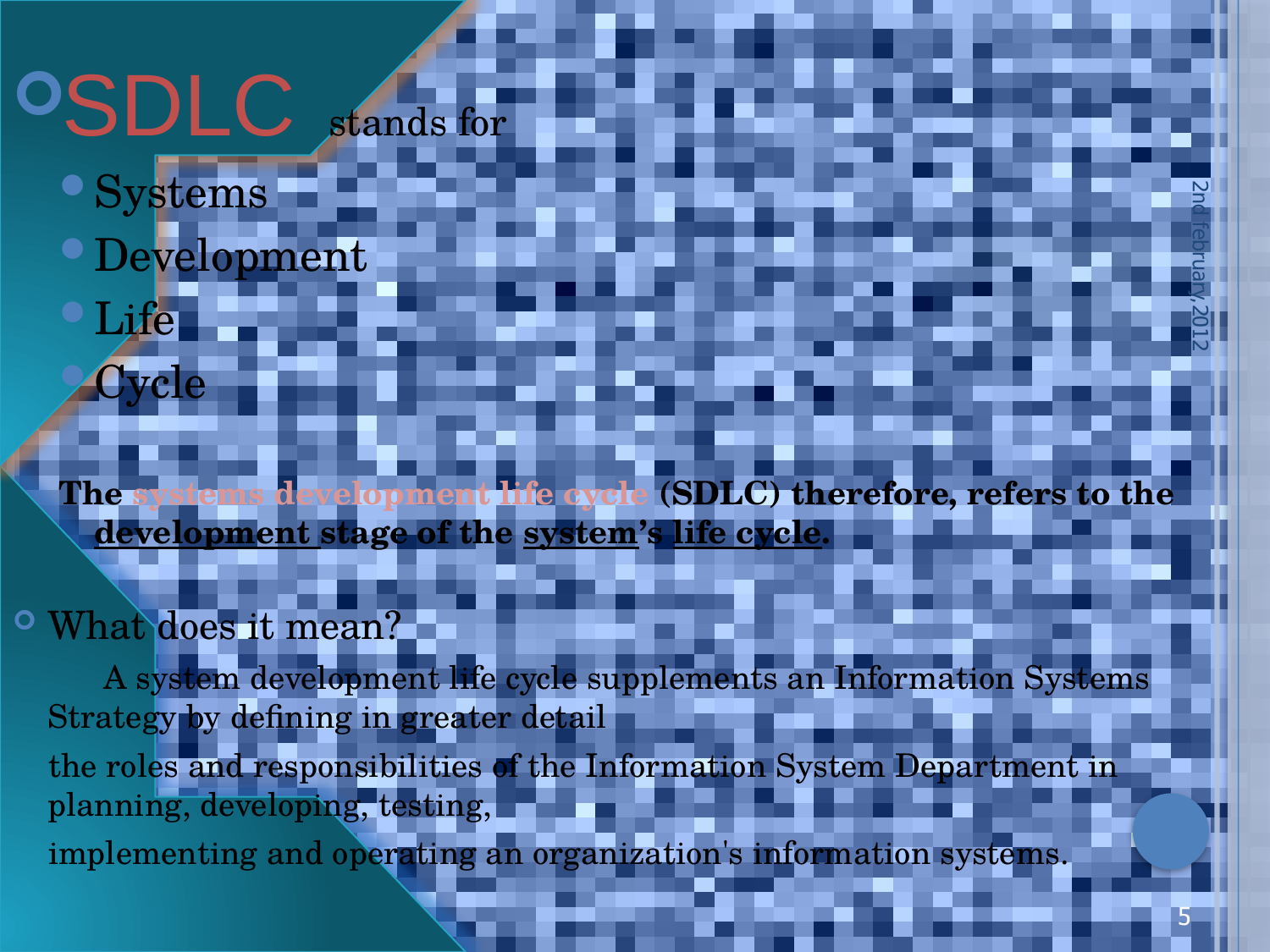

SDLC  stands for
Systems
Development
Life
Cycle

The systems development life cycle (SDLC) therefore, refers to the development stage of the system’s life cycle.

What does it mean?
          A system development life cycle supplements an Information Systems Strategy by defining in greater detail
    the roles and responsibilities of the Information System Department in planning, developing, testing,
    implementing and operating an organization's information systems.
2nd february,2012

5